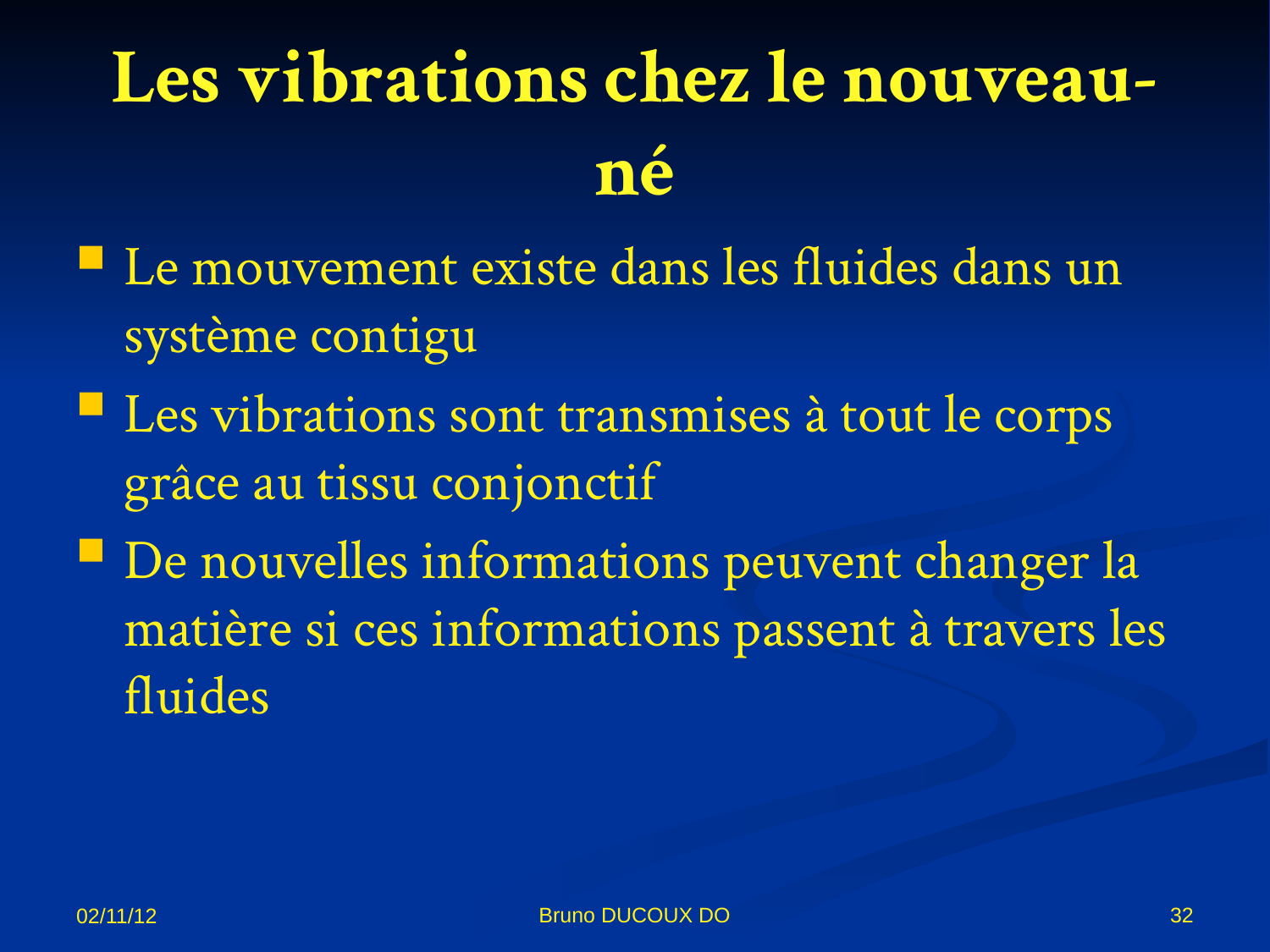

# Les vibrations chez le nouveau-né
Le mouvement existe dans les fluides dans un système contigu
Les vibrations sont transmises à tout le corps grâce au tissu conjonctif
De nouvelles informations peuvent changer la matière si ces informations passent à travers les fluides

Bruno DUCOUX DO
32
02/11/12